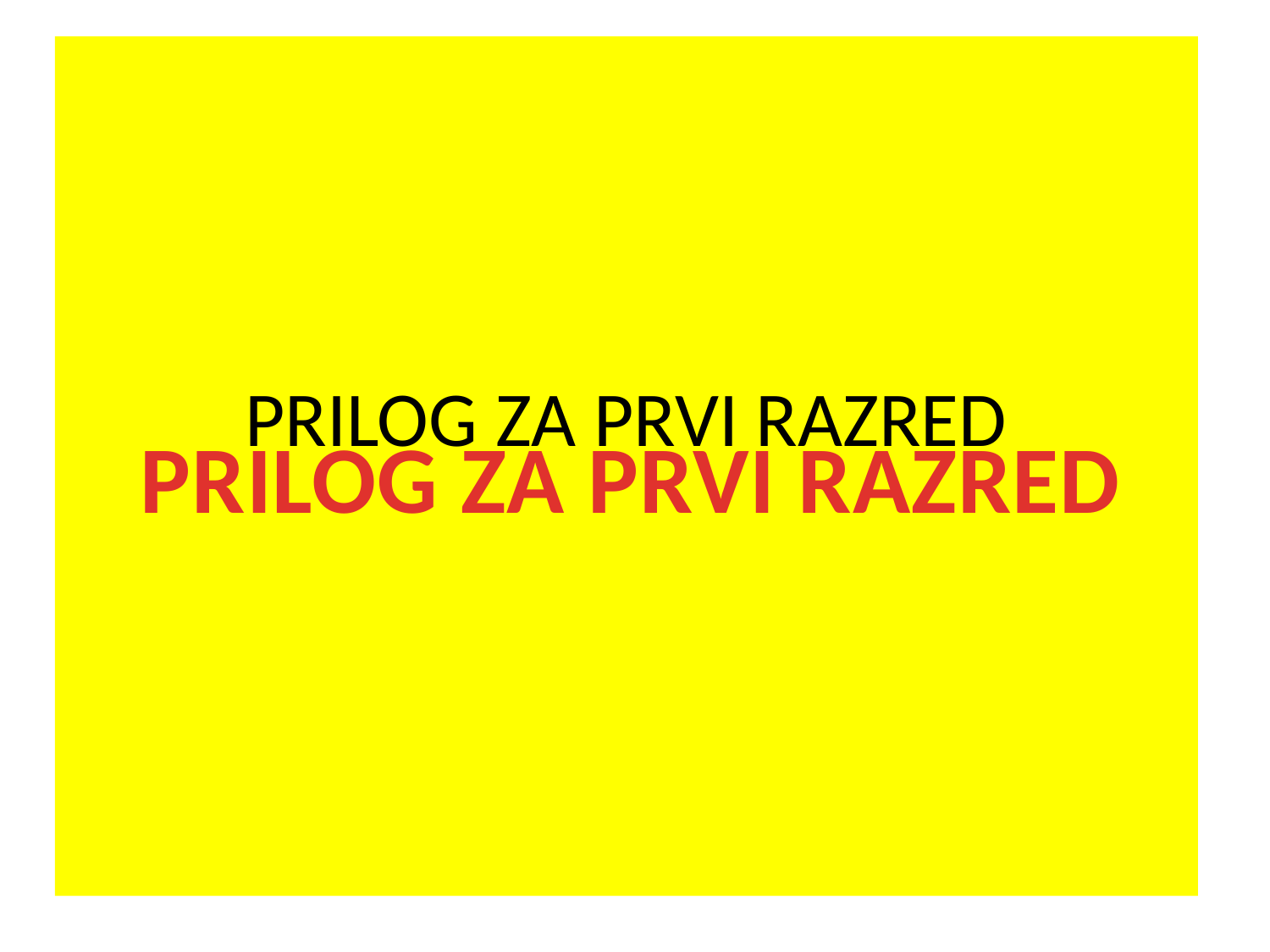

PRILOG ZA PRVI RAZRED
PRILOG ZA PRVI RAZRED